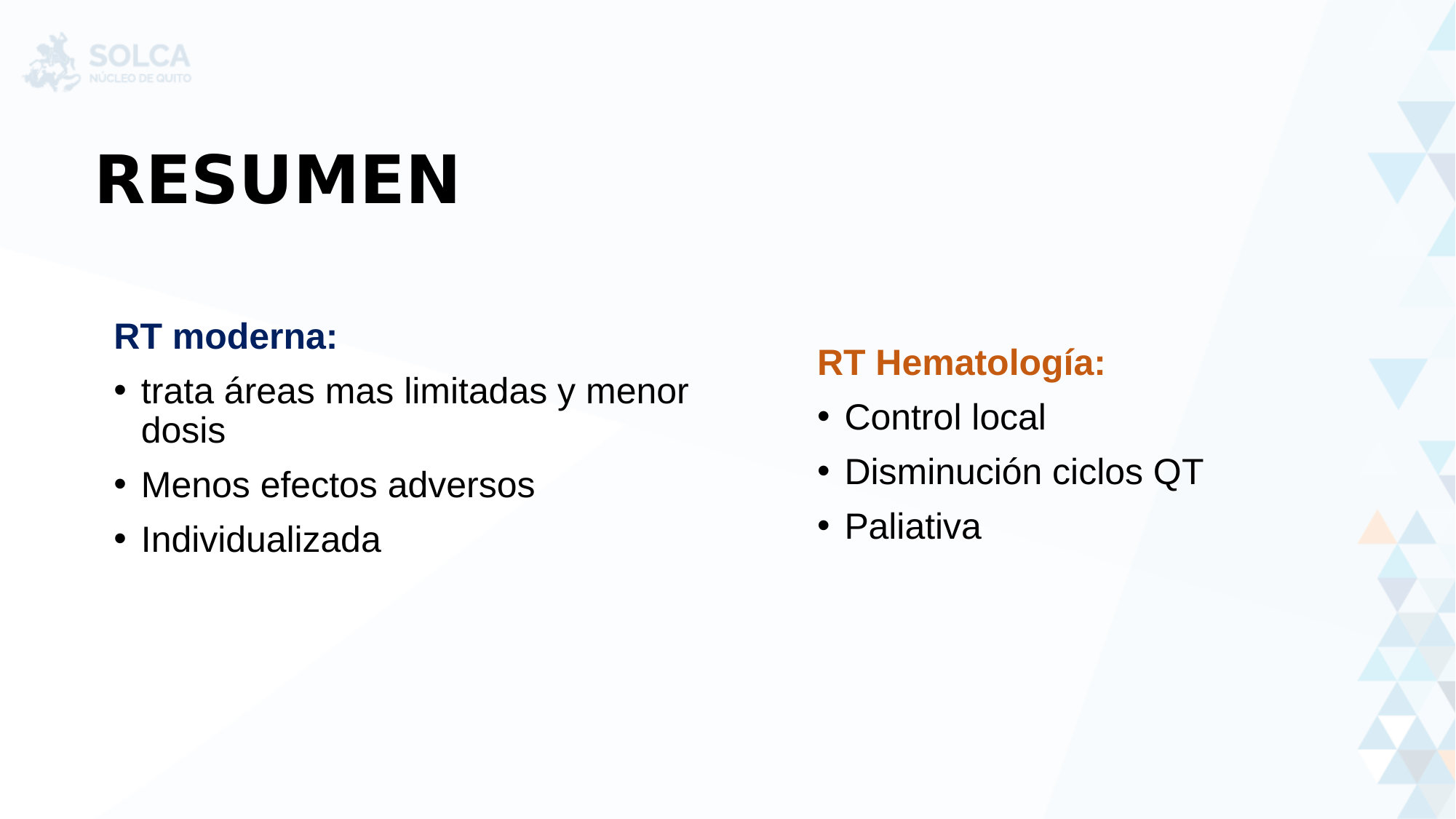

# RESUMEN

RT Hematología:
Control local
Disminución ciclos QT
Paliativa

RT moderna:
trata áreas mas limitadas y menor dosis
Menos efectos adversos
Individualizada